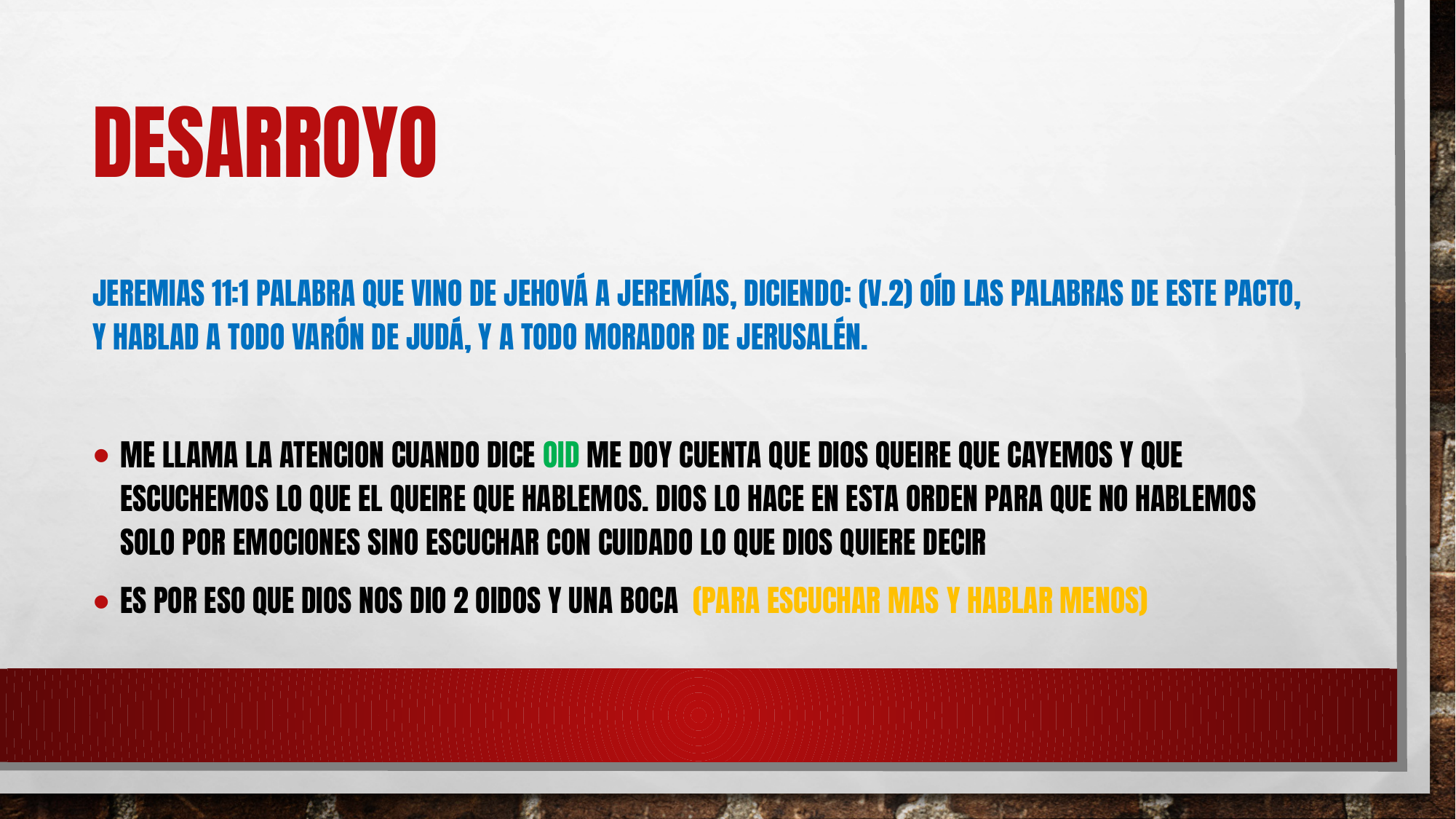

# desarroyo
Jeremias 11:1 Palabra que vino de Jehová a Jeremías, diciendo: (v.2) Oíd las palabras de este pacto, y hablad a todo varón de Judá, y a todo morador de Jerusalén.

Me llama la atencion cuando dice Oid me doy cuenta que Dios queire que cayemos y que escuchemos lo que el queire que hablemos. Dios lo hace en esta orden para que no hablemos solo por emociones sino escuchar con cuidado lo que Dios quiere decir
Es por eso que Dios nos dio 2 oidos y una boca  (para escuchar mas y hablar menos)